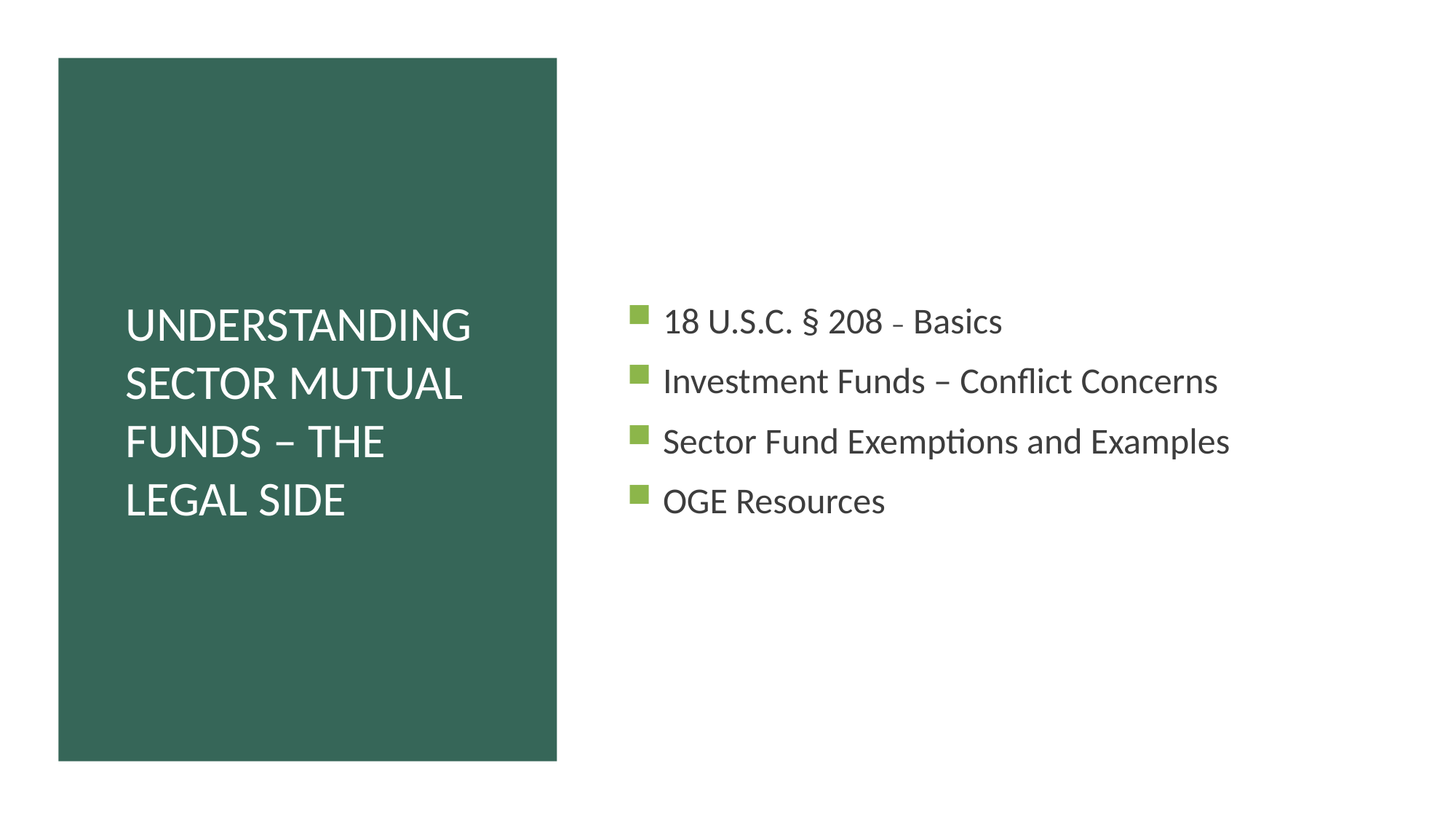

# Understanding sector mutual funds – the legal side
18 U.S.C. § 208 – Basics
Investment Funds – Conflict Concerns
Sector Fund Exemptions and Examples
OGE Resources